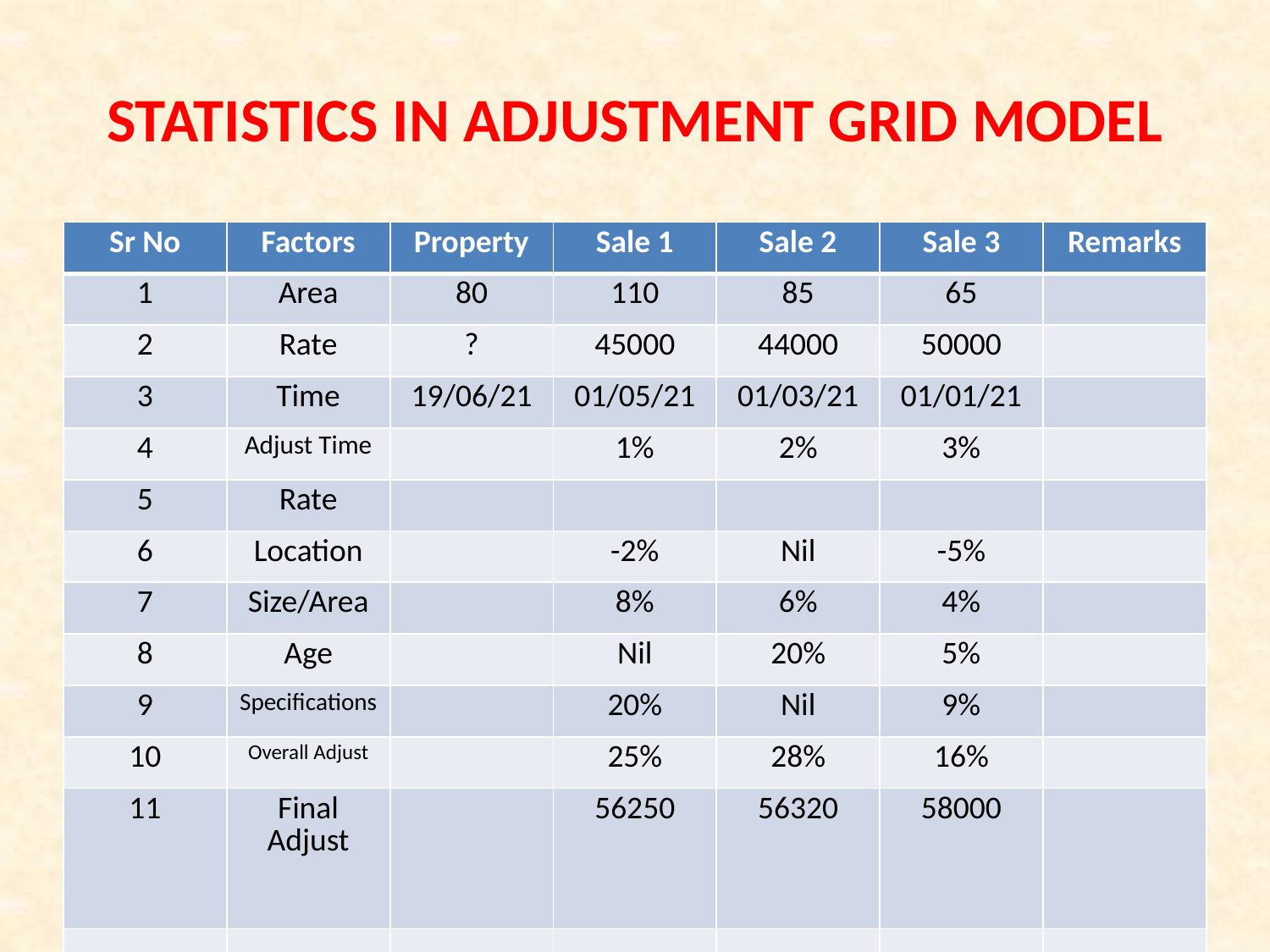

# STATISTICS IN ADJUSTMENT GRID MODEL
| Sr No | Factors | Property | Sale 1 | Sale 2 | Sale 3 | Remarks |
| --- | --- | --- | --- | --- | --- | --- |
| 1 | Area | 80 | 110 | 85 | 65 |  |
| 2 | Rate | ? | 45000 | 44000 | 50000 |  |
| 3 | Time | 19/06/21 | 01/05/21 | 01/03/21 | 01/01/21 |  |
| 4 | Adjust Time |  | 1% | 2% | 3% |  |
| 5 | Rate |  |  |  |  |  |
| 6 | Location |  | -2% | Nil | -5% |  |
| 7 | Size/Area |  | 8% | 6% | 4% |  |
| 8 | Age |  | Nil | 20% | 5% |  |
| 9 | Specifications |  | 20% | Nil | 9% |  |
| 10 | Overall Adjust |  | 25% | 28% | 16% |  |
| 11 | Final Adjust |  | 56250 | 56320 | 58000 |  |
|  |  |  |  |  |  |  |